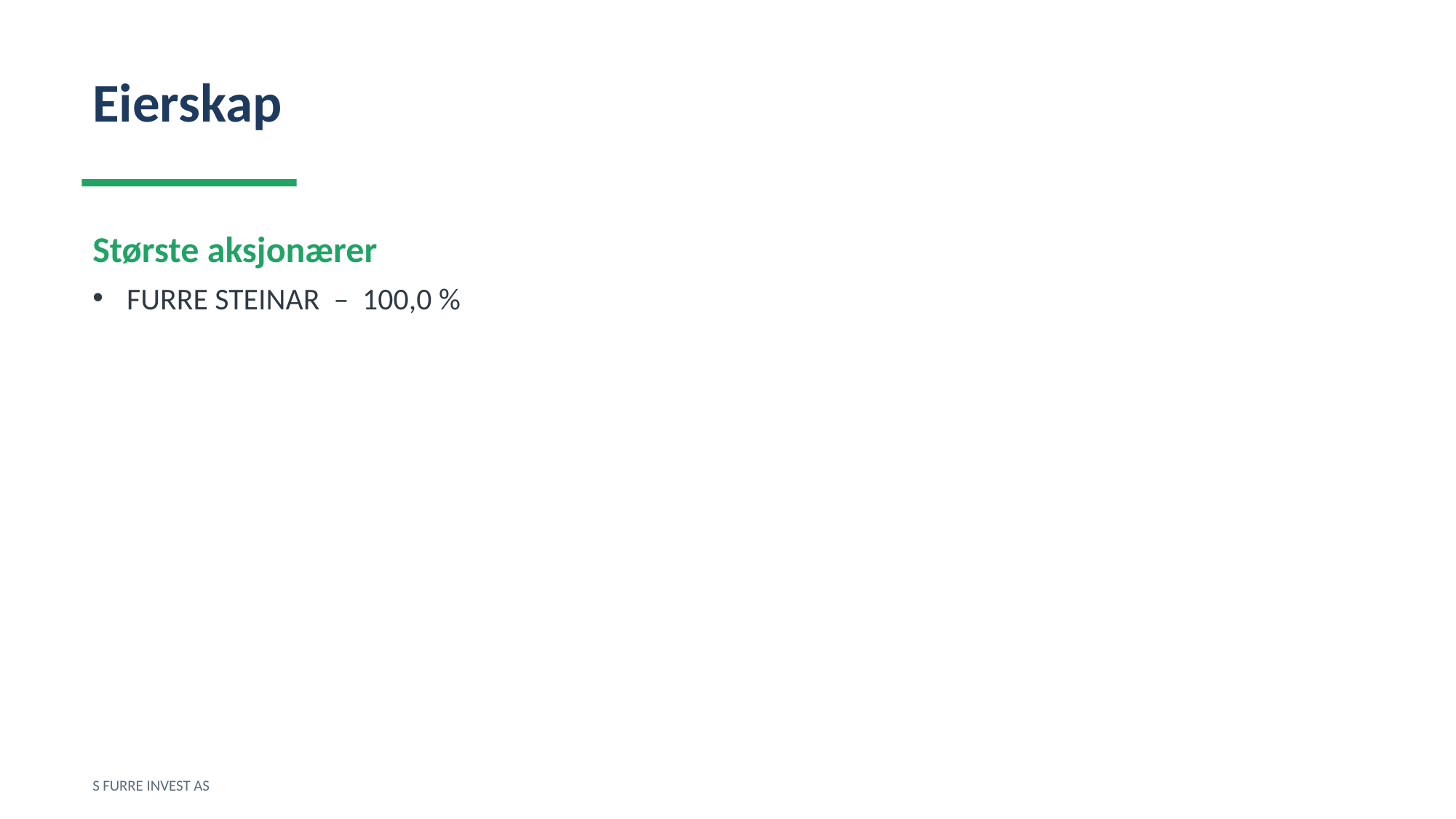

Eierskap

Største aksjonærer
FURRE STEINAR  –  100,0 %
S FURRE INVEST AS